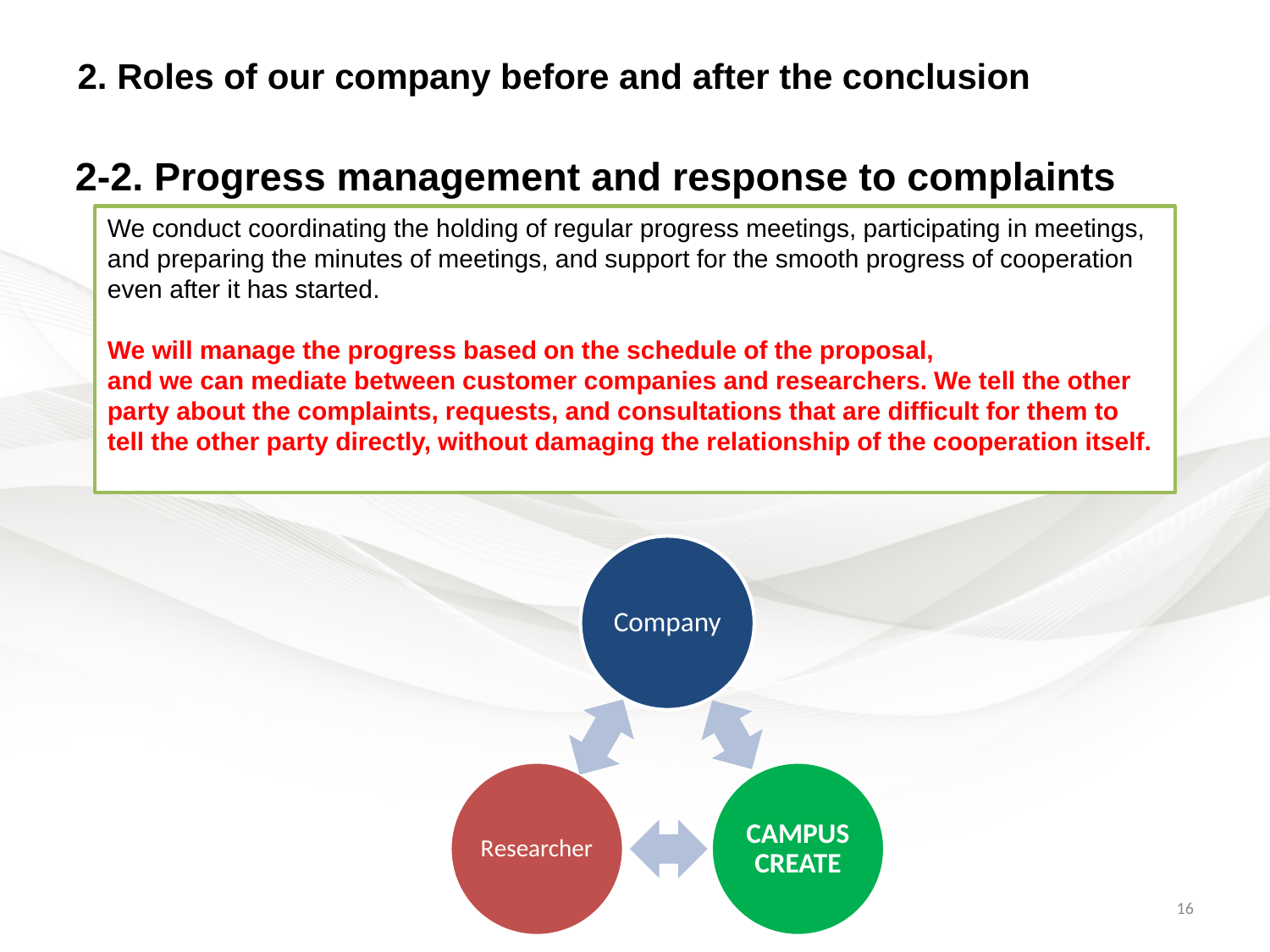

2. Roles of our company before and after the conclusion
# 2-2. Progress management and response to complaints
We conduct coordinating the holding of regular progress meetings, participating in meetings, and preparing the minutes of meetings, and support for the smooth progress of cooperation even after it has started.

We will manage the progress based on the schedule of the proposal,
and we can mediate between customer companies and researchers. We tell the other party about the complaints, requests, and consultations that are difficult for them to tell the other party directly, without damaging the relationship of the cooperation itself.

Company

CAMPUS CREATE

Researcher

16